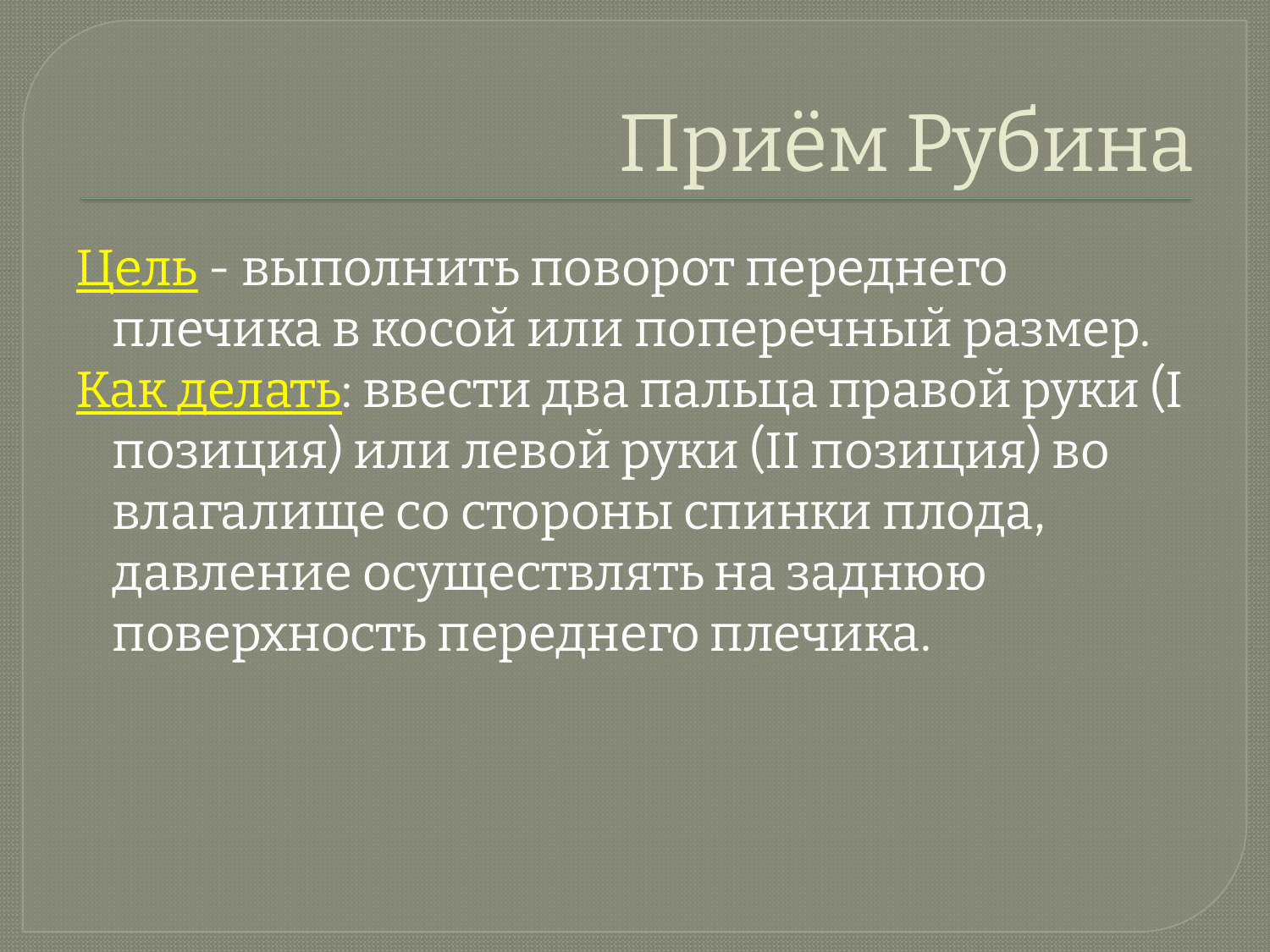

# Приём Рубина
Цель - выполнить поворот переднего плечика в косой или поперечный размер.
Как делать: ввести два пальца правой руки (I позиция) или левой руки (II позиция) во влагалище со стороны спинки плода, давление осуществлять на заднюю поверхность переднего плечика.